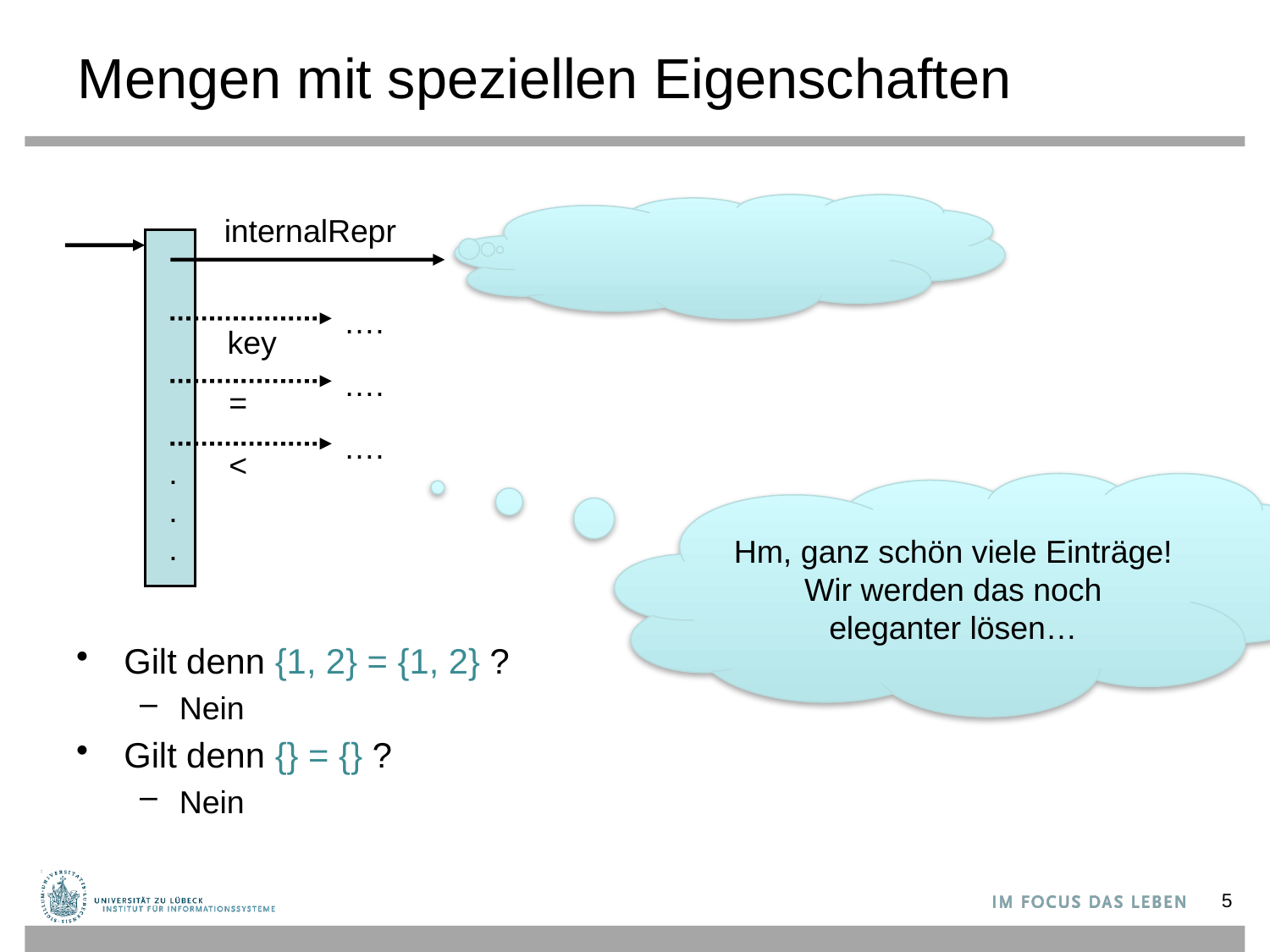

# Mengen mit speziellen Eigenschaften

Gilt denn {1, 2} = {1, 2} ?
Nein
Gilt denn {} = {} ?
Nein

internalRepr

….

key
….

=

….
<
.
.
.
Hm, ganz schön viele Einträge!
Wir werden das noch
eleganter lösen…
5